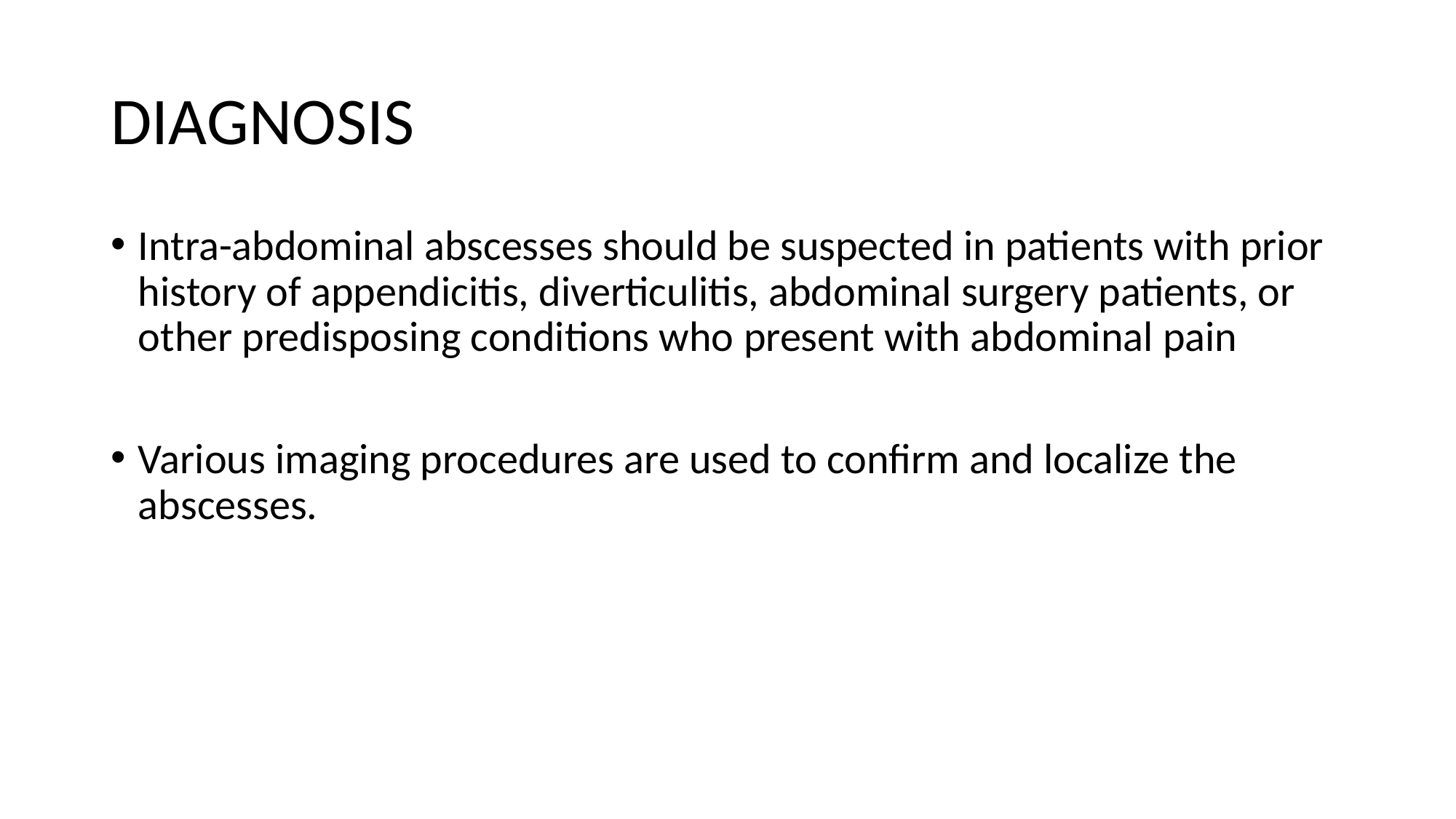

# DIAGNOSIS
Intra-abdominal abscesses should be suspected in patients with prior history of appendicitis, diverticulitis, abdominal surgery patients, or other predisposing conditions who present with abdominal pain

Various imaging procedures are used to confirm and localize the abscesses.